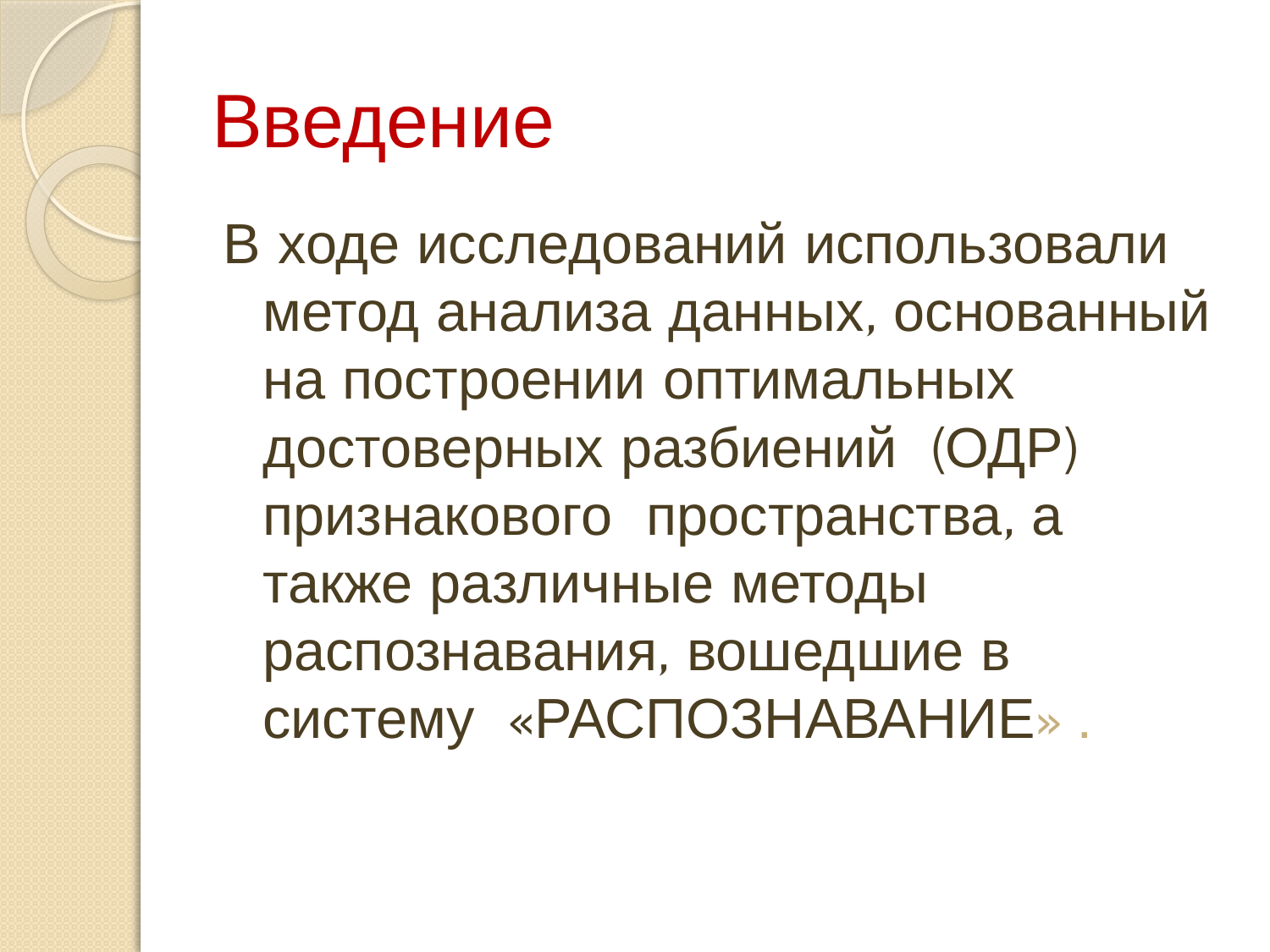

# Введение
В ходе исследований использовали  метод анализа данных, основанный на построении оптимальных достоверных разбиений  (ОДР) признакового  пространства, а также различные методы  распознавания, вошедшие в систему  «РАСПОЗНАВАНИЕ» .